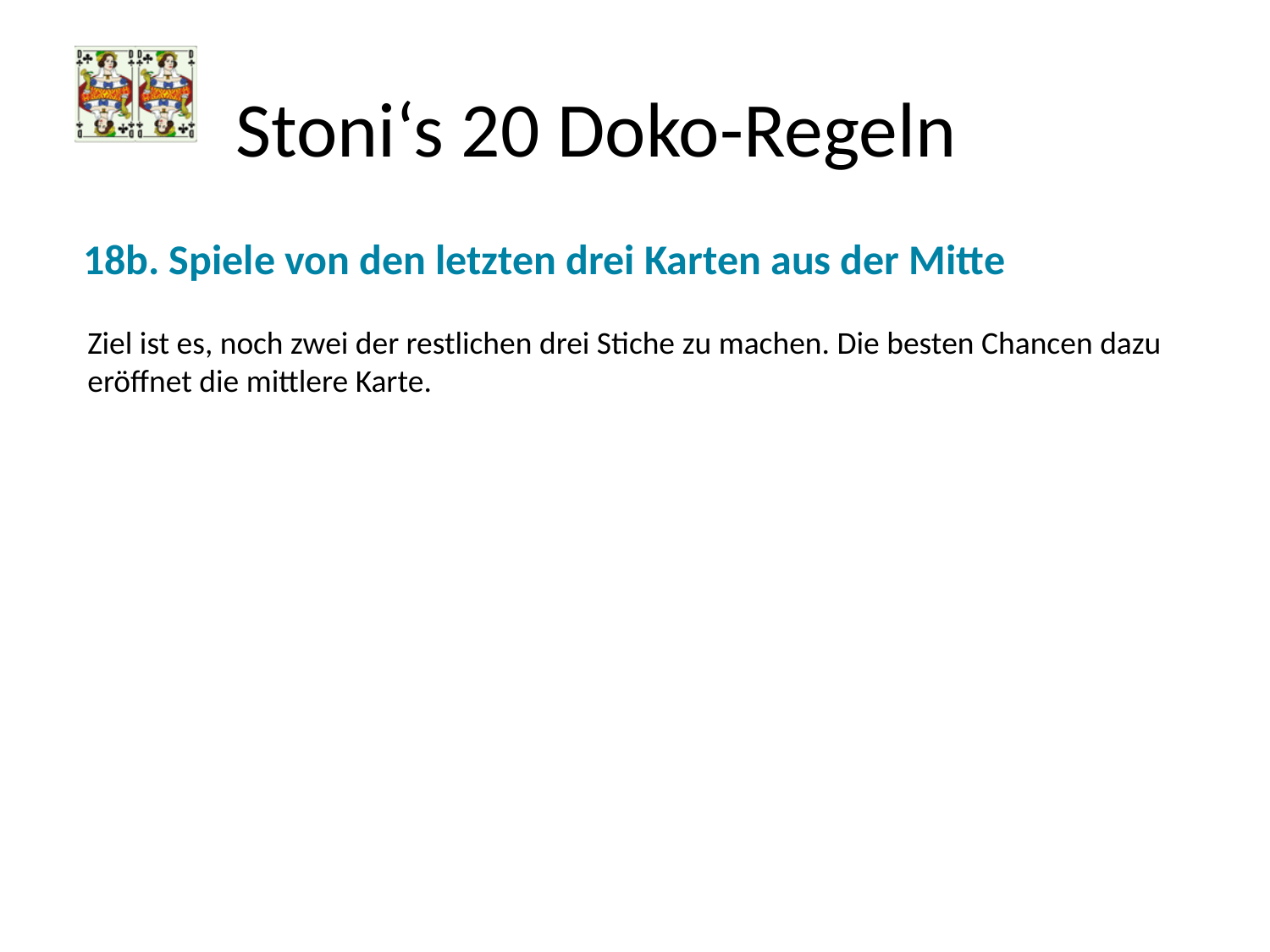

# Stoni‘s 20 Doko-Regeln
18b. Spiele von den letzten drei Karten aus der Mitte
Ziel ist es, noch zwei der restlichen drei Stiche zu machen. Die besten Chancen dazu eröffnet die mittlere Karte.